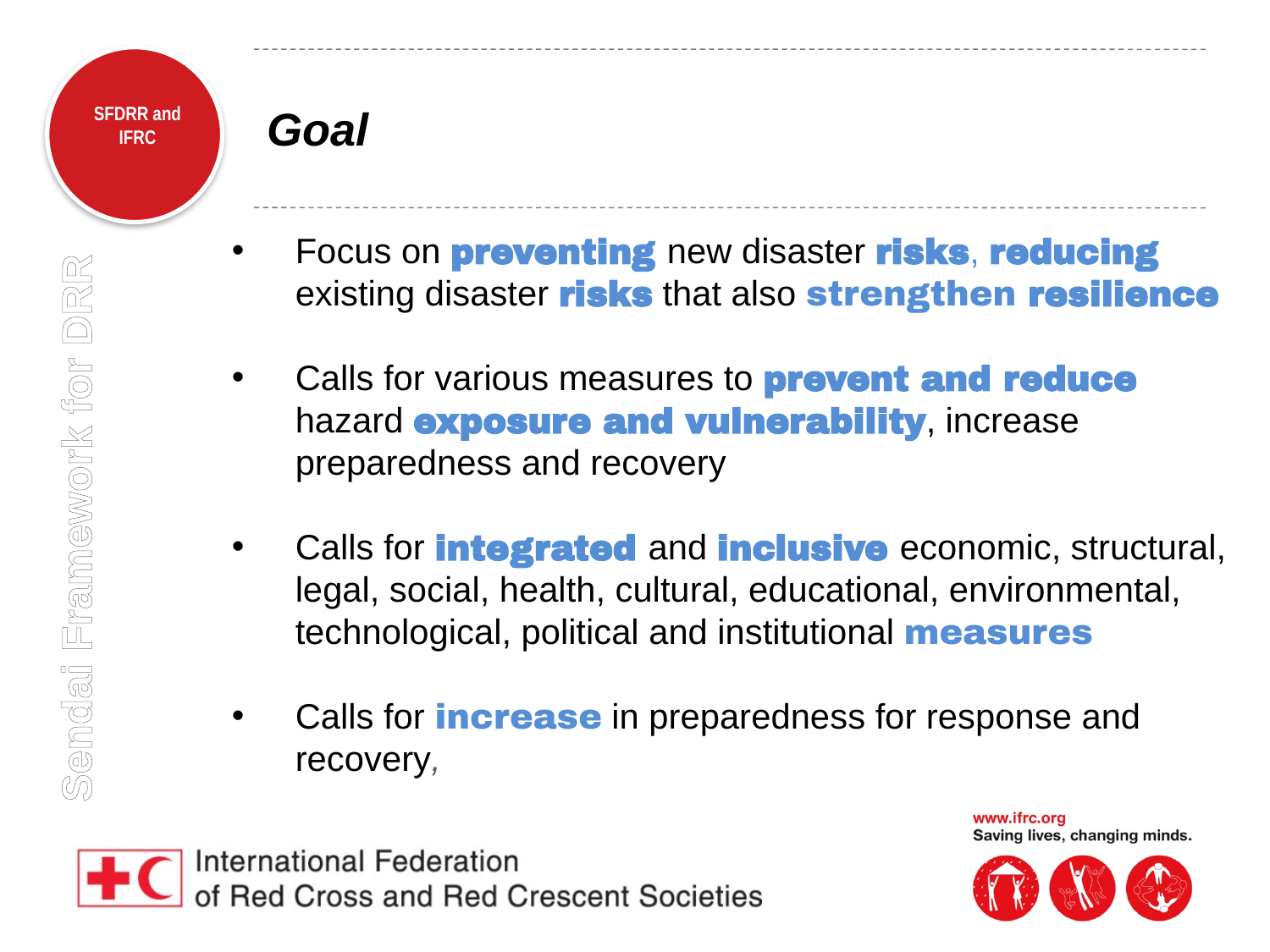

# Goal
Focus on preventing new disaster risks, reducing existing disaster risks that also strengthen resilience

Calls for various measures to prevent and reduce hazard exposure and vulnerability, increase preparedness and recovery

Calls for integrated and inclusive economic, structural, legal, social, health, cultural, educational, environmental, technological, political and institutional measures

Calls for increase in preparedness for response and recovery,
Sendai Framework for DRR